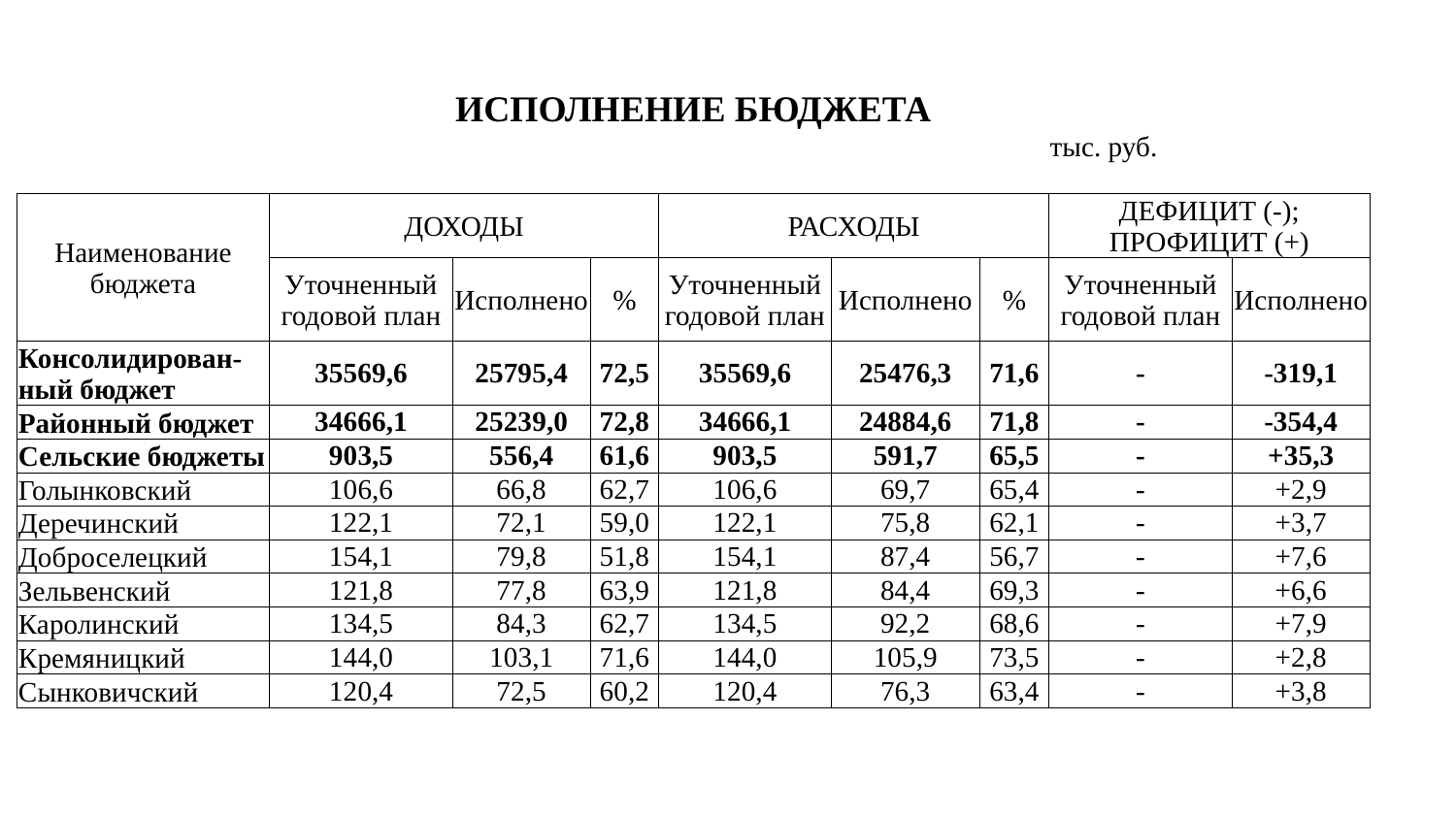

| ИСПОЛНЕНИЕ БЮДЖЕТА |  |  |  |  |  |  |  |  |  |  |  |  |  |
| --- | --- | --- | --- | --- | --- | --- | --- | --- | --- | --- | --- | --- | --- |
|  |  |  |  |  |  |  |  |  |  |  | тыс. руб. |  |  |
| Наименование бюджета | ДОХОДЫ |  |  |  |  | РАСХОДЫ |  |  |  |  | ДЕФИЦИТ (-); ПРОФИЦИТ (+) |  |  |
|  | Уточненный годовой план |  | Исполнено |  | % | Уточненный годовой план | Исполнено |  | % |  | Уточненный годовой план | Исполнено |  |
| Консолидирован-ный бюджет | 35569,6 |  | 25795,4 |  | 72,5 | 35569,6 | 25476,3 |  | 71,6 |  | - | -319,1 |  |
| Районный бюджет | 34666,1 |  | 25239,0 |  | 72,8 | 34666,1 | 24884,6 |  | 71,8 |  | - | -354,4 |  |
| Сельские бюджеты | 903,5 |  | 556,4 |  | 61,6 | 903,5 | 591,7 |  | 65,5 |  | - | +35,3 |  |
| Голынковский | 106,6 |  | 66,8 |  | 62,7 | 106,6 | 69,7 |  | 65,4 |  | - | +2,9 |  |
| Деречинский | 122,1 |  | 72,1 |  | 59,0 | 122,1 | 75,8 |  | 62,1 |  | - | +3,7 |  |
| Доброселецкий | 154,1 |  | 79,8 |  | 51,8 | 154,1 | 87,4 |  | 56,7 |  | - | +7,6 |  |
| Зельвенский | 121,8 |  | 77,8 |  | 63,9 | 121,8 | 84,4 |  | 69,3 |  | - | +6,6 |  |
| Каролинский | 134,5 |  | 84,3 |  | 62,7 | 134,5 | 92,2 |  | 68,6 |  | - | +7,9 |  |
| Кремяницкий | 144,0 |  | 103,1 |  | 71,6 | 144,0 | 105,9 |  | 73,5 |  | - | +2,8 |  |
| Сынковичский | 120,4 |  | 72,5 |  | 60,2 | 120,4 | 76,3 |  | 63,4 |  | - | +3,8 |  |